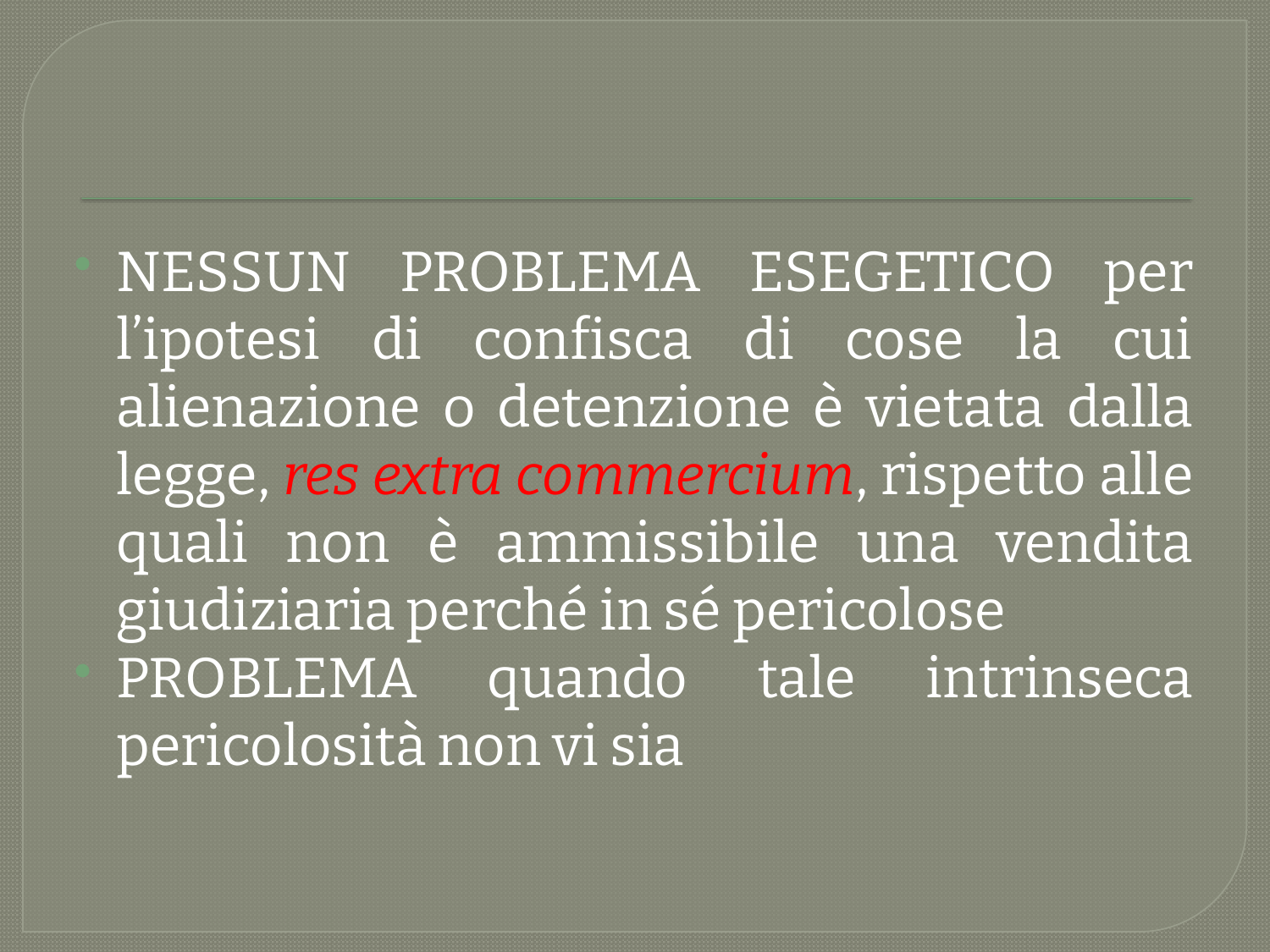

#
NESSUN PROBLEMA ESEGETICO per l’ipotesi di confisca di cose la cui alienazione o detenzione è vietata dalla legge, res extra commercium, rispetto alle quali non è ammissibile una vendita giudiziaria perché in sé pericolose
PROBLEMA quando tale intrinseca pericolosità non vi sia